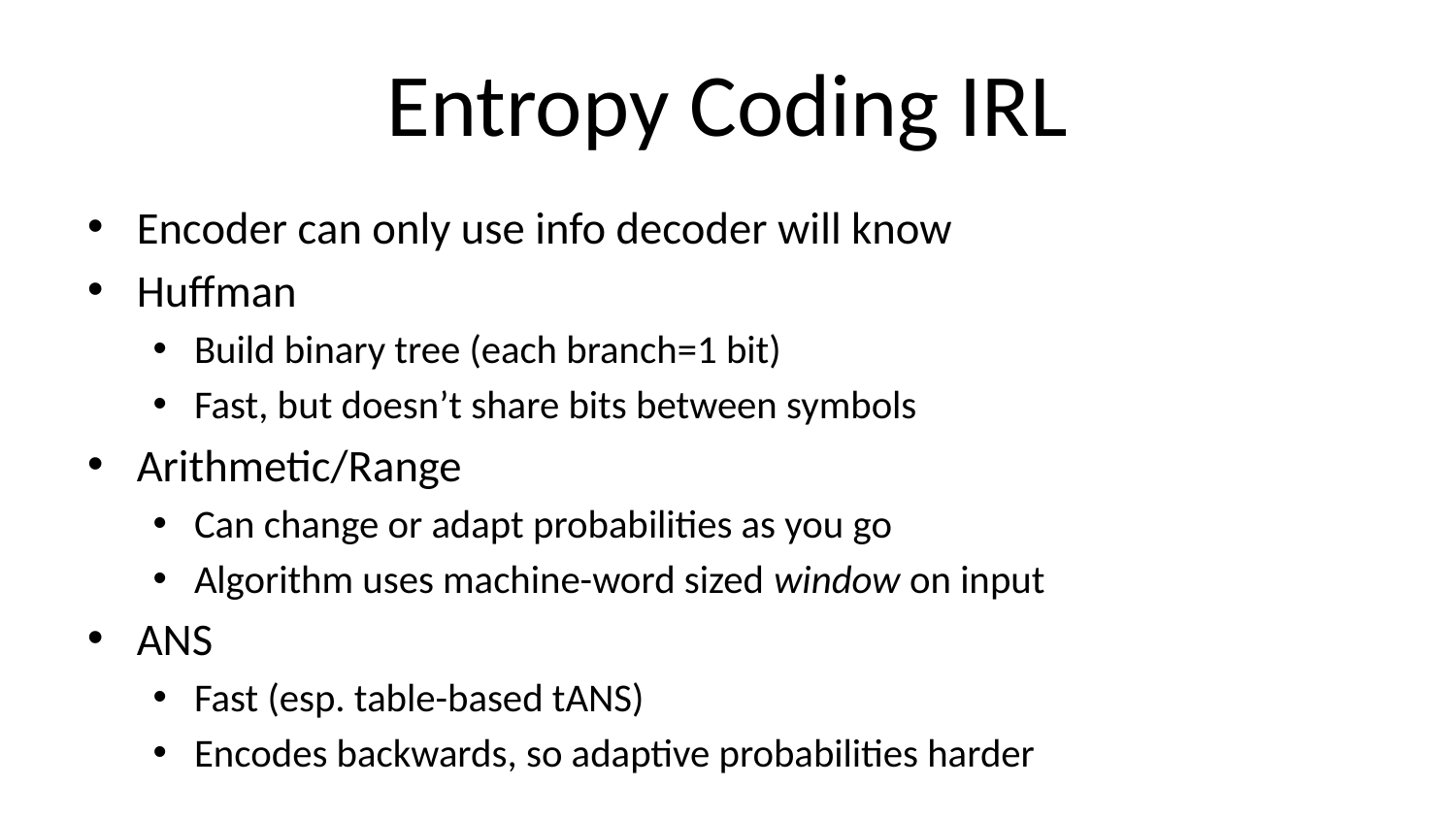

# Entropy Coding IRL
Encoder can only use info decoder will know
Huffman
Build binary tree (each branch=1 bit)
Fast, but doesn’t share bits between symbols
Arithmetic/Range
Can change or adapt probabilities as you go
Algorithm uses machine-word sized window on input
ANS
Fast (esp. table-based tANS)
Encodes backwards, so adaptive probabilities harder